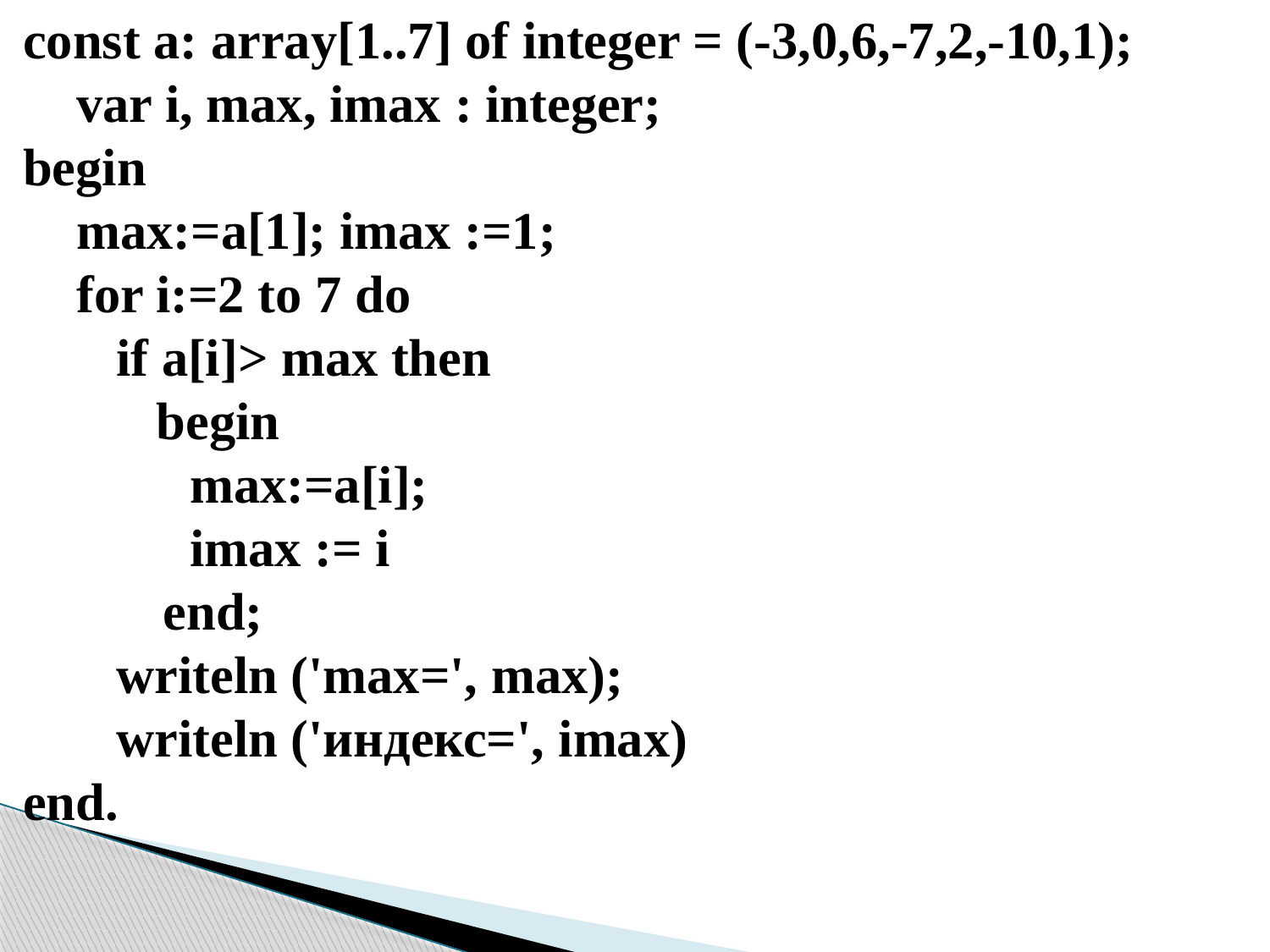

const a: array[1..7] of integer = (-3,0,6,-7,2,-10,1);
    var i, max, imax : integer;
begin
    max:=a[1]; imax :=1;
    for i:=2 to 7 do
       if a[i]> max then
          begin
	   max:=a[i];
	   imax := i
	 end;
       writeln ('max=', max);
       writeln ('индекс=', imax)
end.